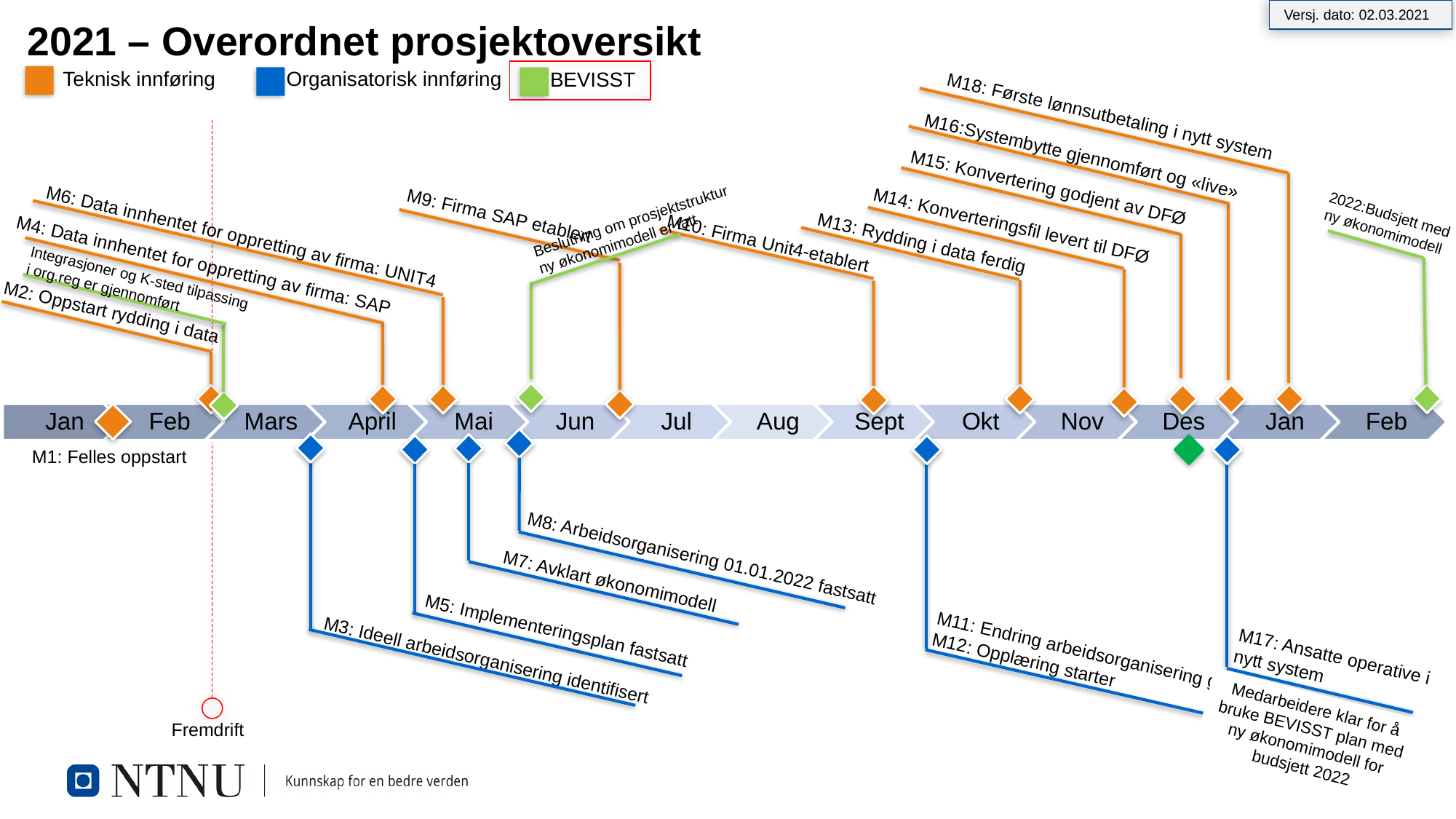

Versj. dato: 02.03.2021
2021 – Overordnet prosjektoversikt
Teknisk innføring
Organisatorisk innføring

BEVISST

M18: Første lønnsutbetaling i nytt system
M16:Systembytte gjennomført og «live»

M15: Konvertering godjent av DFØ
 M9: Firma SAP etablert
2022:Budsjett med ny økonomimodell
Beslutning om prosjektstruktur
ny økonomimodell er tatt
M14: Konverteringsfil levert til DFØ
M6: Data innhentet for oppretting av firma: UNIT4
 M10: Firma Unit4-etablert
M13: Rydding i data ferdig

M4: Data innhentet for oppretting av firma: SAP
Integrasjoner og K-sted tilpassing
i org.reg er gjennomført
M2: Oppstart rydding i data

Jan
Feb
Mars
April
Mai
Jun
Jul
Aug
Sept
Okt
Nov
Des
Jan
Feb

M1: Felles oppstart
M8: Arbeidsorganisering 01.01.2022 fastsatt
M7: Avklart økonomimodell
M5: Implementeringsplan fastsatt
M17: Ansatte operative i nytt system

M11: Endring arbeidsorganisering gjennomført
M12: Opplæring starter
M3: Ideell arbeidsorganisering identifisert
Medarbeidere klar for å bruke BEVISST plan med ny økonomimodell for budsjett 2022

Fremdrift